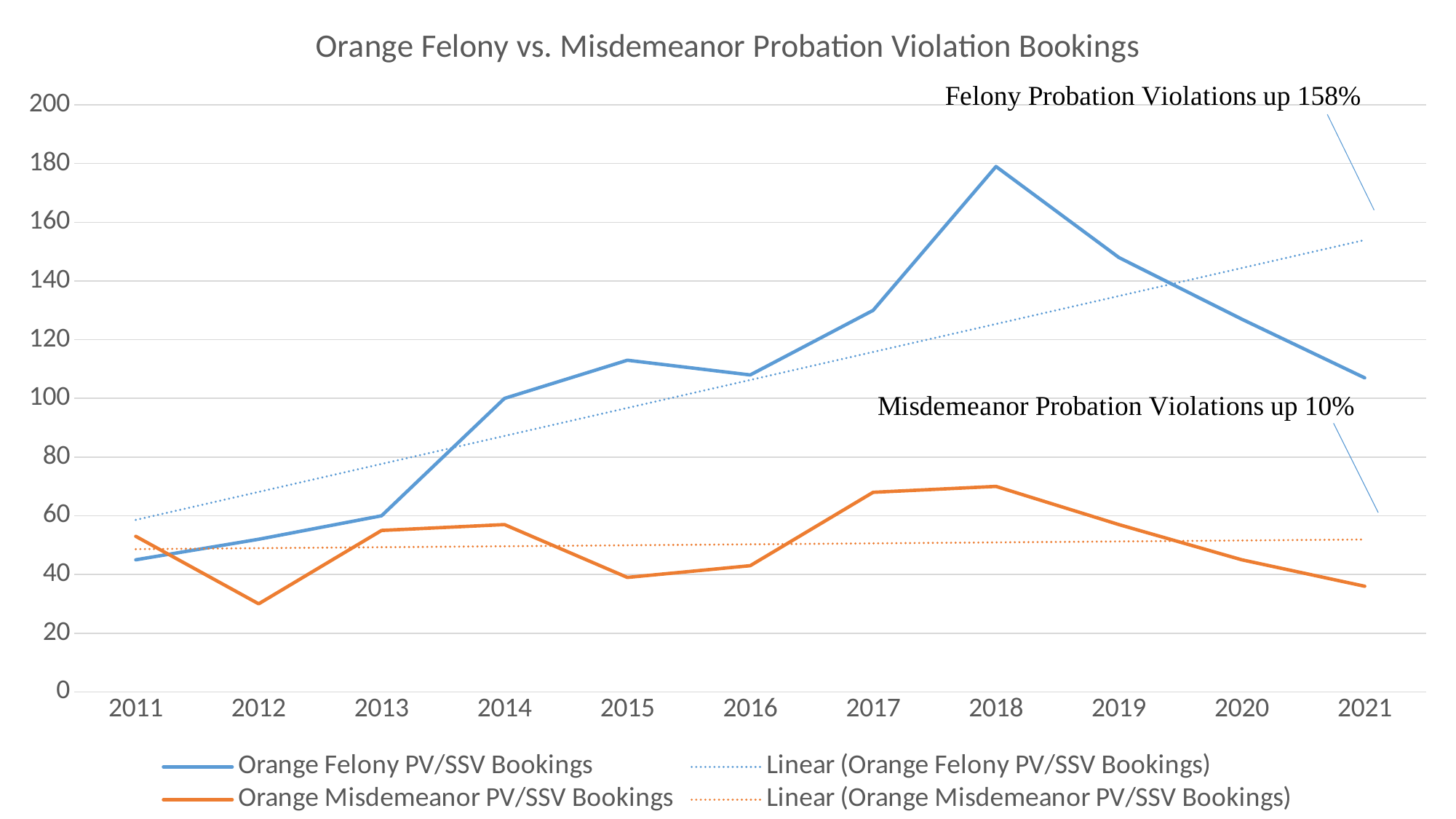

### Chart: Orange Felony vs. Misdemeanor Probation Violation Bookings

| Category | Orange Felony PV/SSV Bookings | Orange Misdemeanor PV/SSV Bookings |
|---|---|---|
| 2011 | 45.0 | 53.0 |
| 2012 | 52.0 | 30.0 |
| 2013 | 60.0 | 55.0 |
| 2014 | 100.0 | 57.0 |
| 2015 | 113.0 | 39.0 |
| 2016 | 108.0 | 43.0 |
| 2017 | 130.0 | 68.0 |
| 2018 | 179.0 | 70.0 |
| 2019 | 148.0 | 57.0 |
| 2020 | 127.0 | 45.0 |
| 2021 | 107.0 | 36.0 |